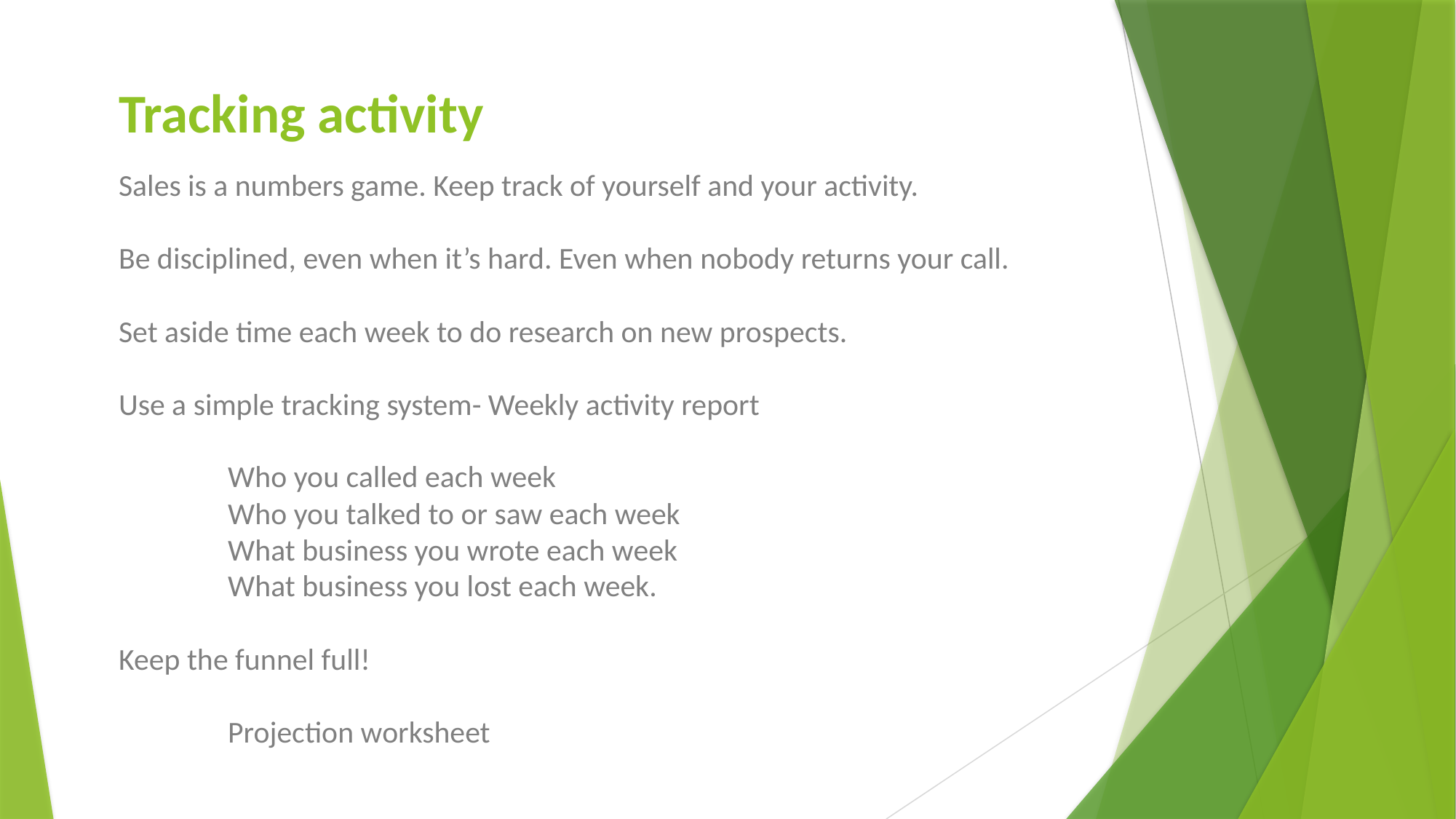

# Tracking activity
Sales is a numbers game. Keep track of yourself and your activity.

Be disciplined, even when it’s hard. Even when nobody returns your call.

Set aside time each week to do research on new prospects.

Use a simple tracking system- Weekly activity report

	Who you called each week
	Who you talked to or saw each week
	What business you wrote each week
	What business you lost each week.

Keep the funnel full!

	Projection worksheet